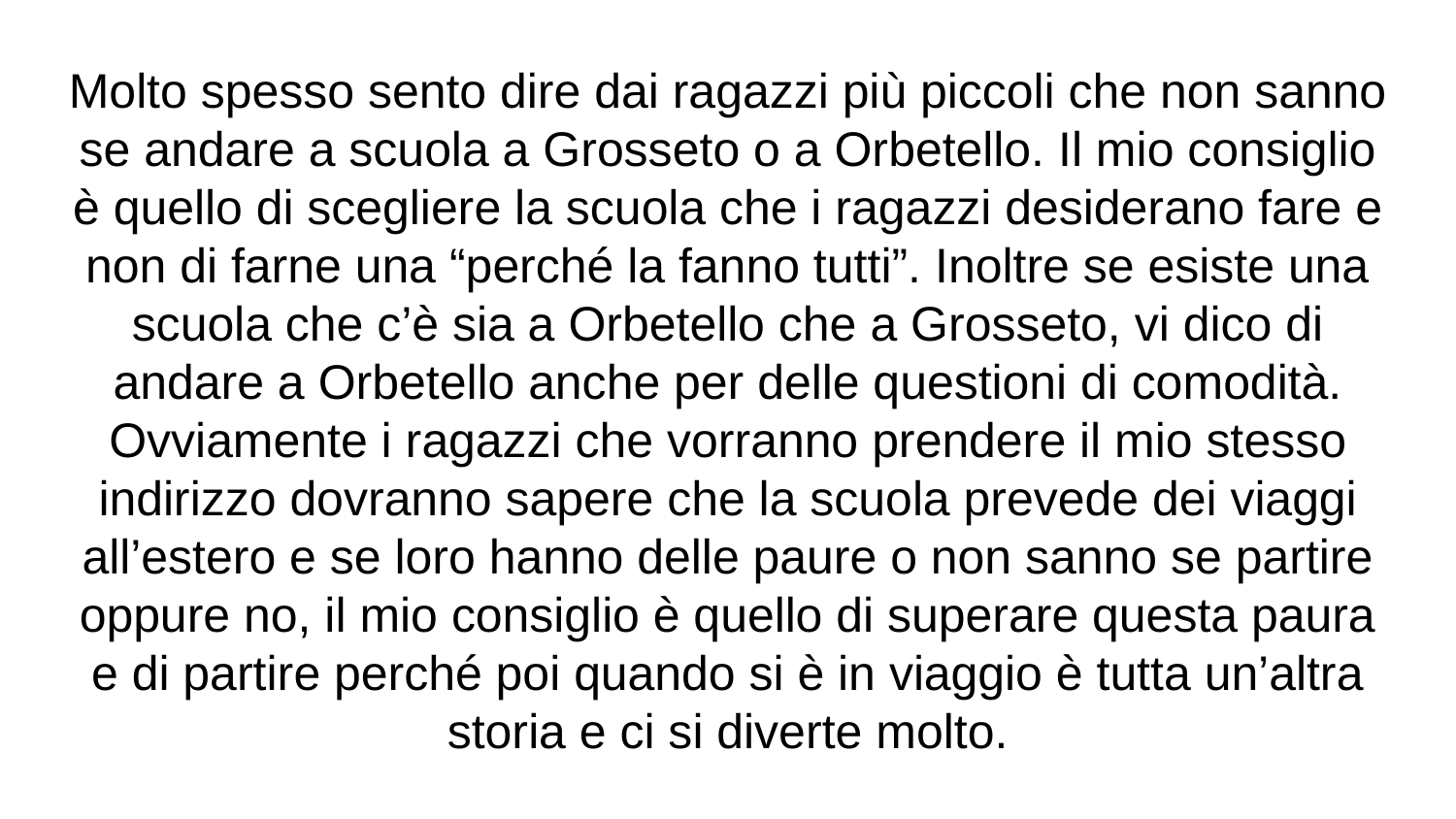

# Molto spesso sento dire dai ragazzi più piccoli che non sanno se andare a scuola a Grosseto o a Orbetello. Il mio consiglio è quello di scegliere la scuola che i ragazzi desiderano fare e non di farne una “perché la fanno tutti”. Inoltre se esiste una scuola che c’è sia a Orbetello che a Grosseto, vi dico di andare a Orbetello anche per delle questioni di comodità.
Ovviamente i ragazzi che vorranno prendere il mio stesso indirizzo dovranno sapere che la scuola prevede dei viaggi all’estero e se loro hanno delle paure o non sanno se partire oppure no, il mio consiglio è quello di superare questa paura e di partire perché poi quando si è in viaggio è tutta un’altra storia e ci si diverte molto.